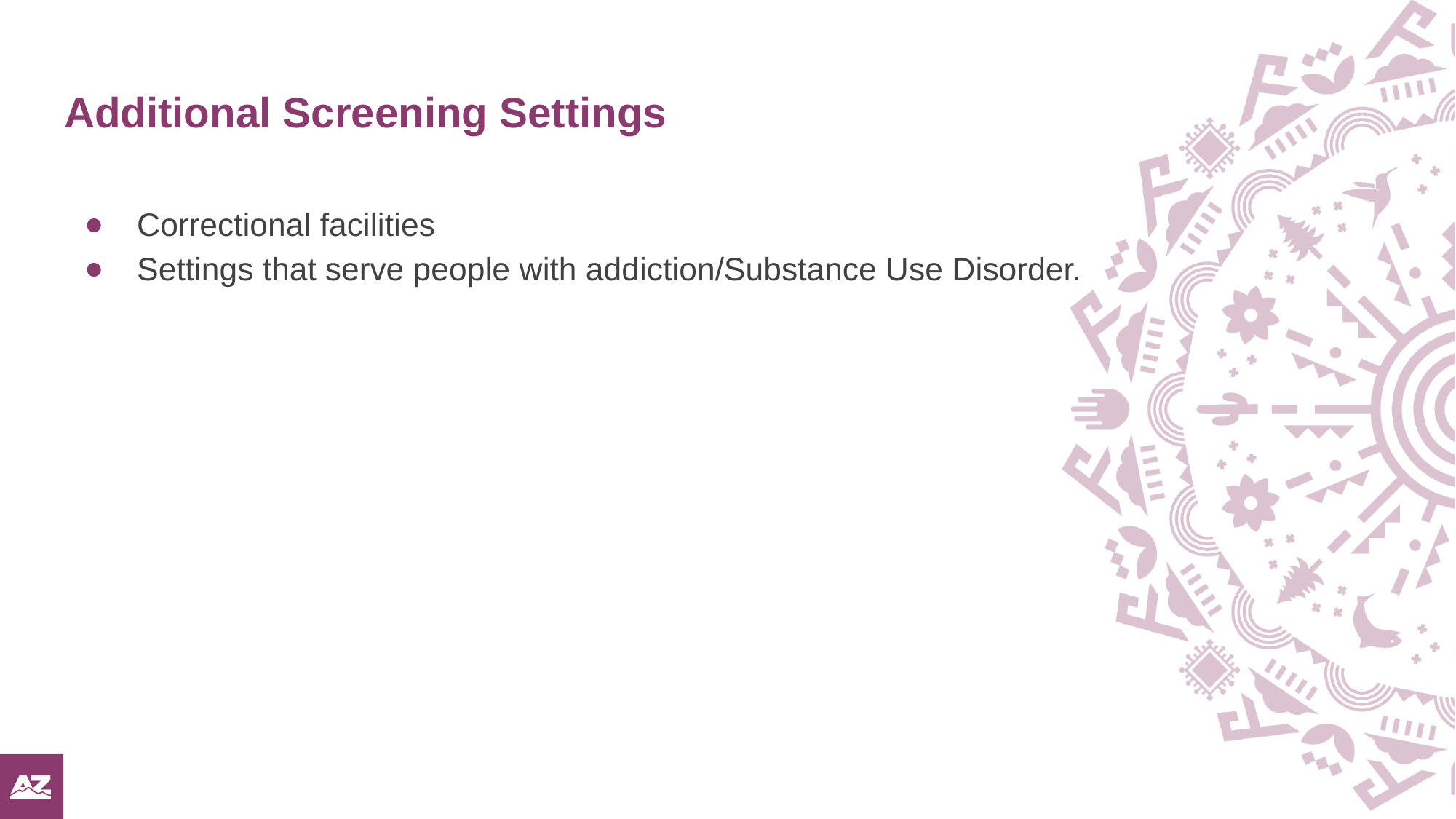

# Additional Screening Settings
Correctional facilities
Settings that serve people with addiction/Substance Use Disorder.